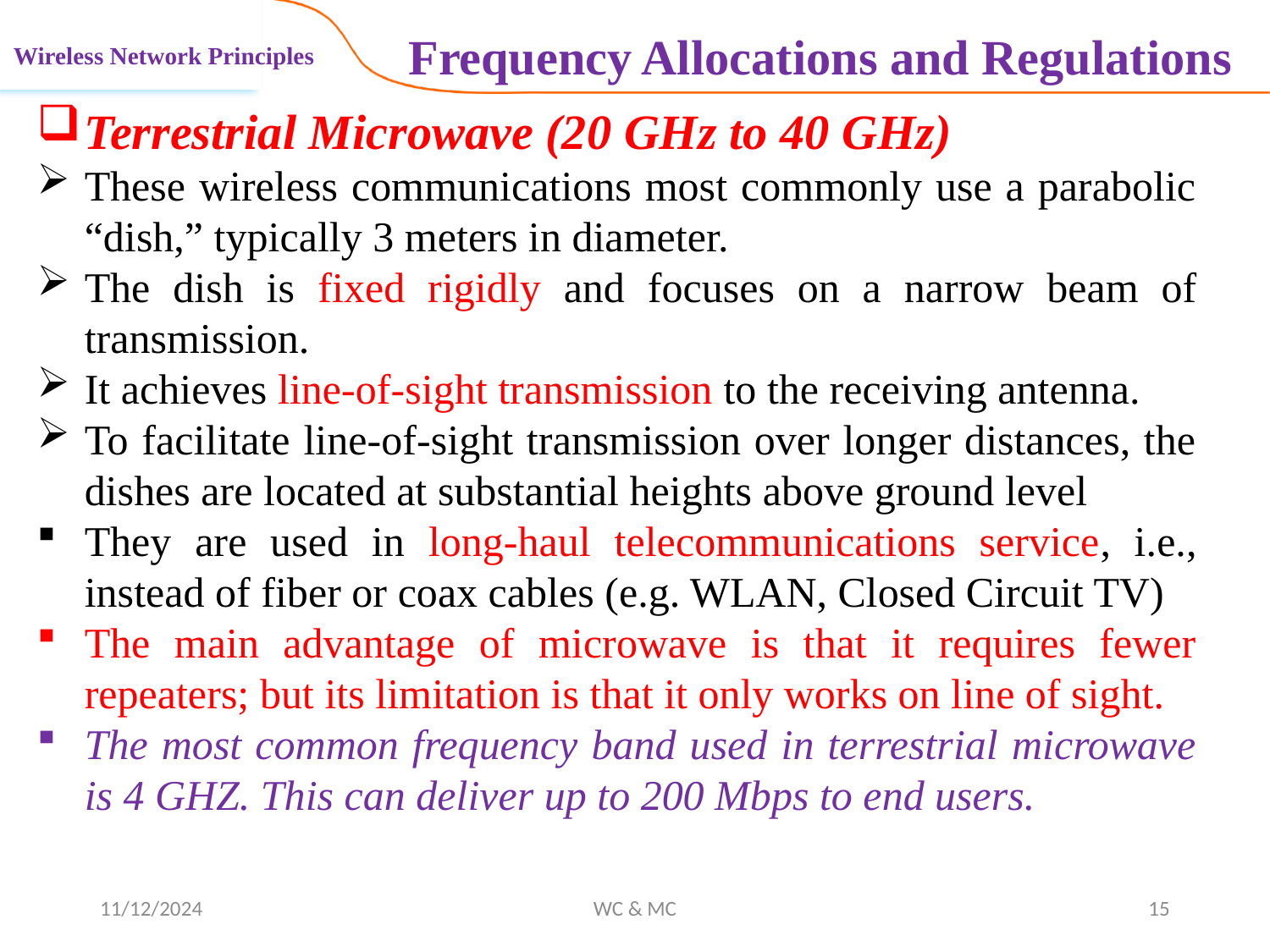

Frequency Allocations and Regulations
Wireless Network Principles
Terrestrial Microwave (20 GHz to 40 GHz)
These wireless communications most commonly use a parabolic “dish,” typically 3 meters in diameter.
The dish is fixed rigidly and focuses on a narrow beam of transmission.
It achieves line-of-sight transmission to the receiving antenna.
To facilitate line-of-sight transmission over longer distances, the dishes are located at substantial heights above ground level
They are used in long-haul telecommunications service, i.e., instead of fiber or coax cables (e.g. WLAN, Closed Circuit TV)
The main advantage of microwave is that it requires fewer repeaters; but its limitation is that it only works on line of sight.
The most common frequency band used in terrestrial microwave is 4 GHZ. This can deliver up to 200 Mbps to end users.

11/12/2024
WC & MC
15